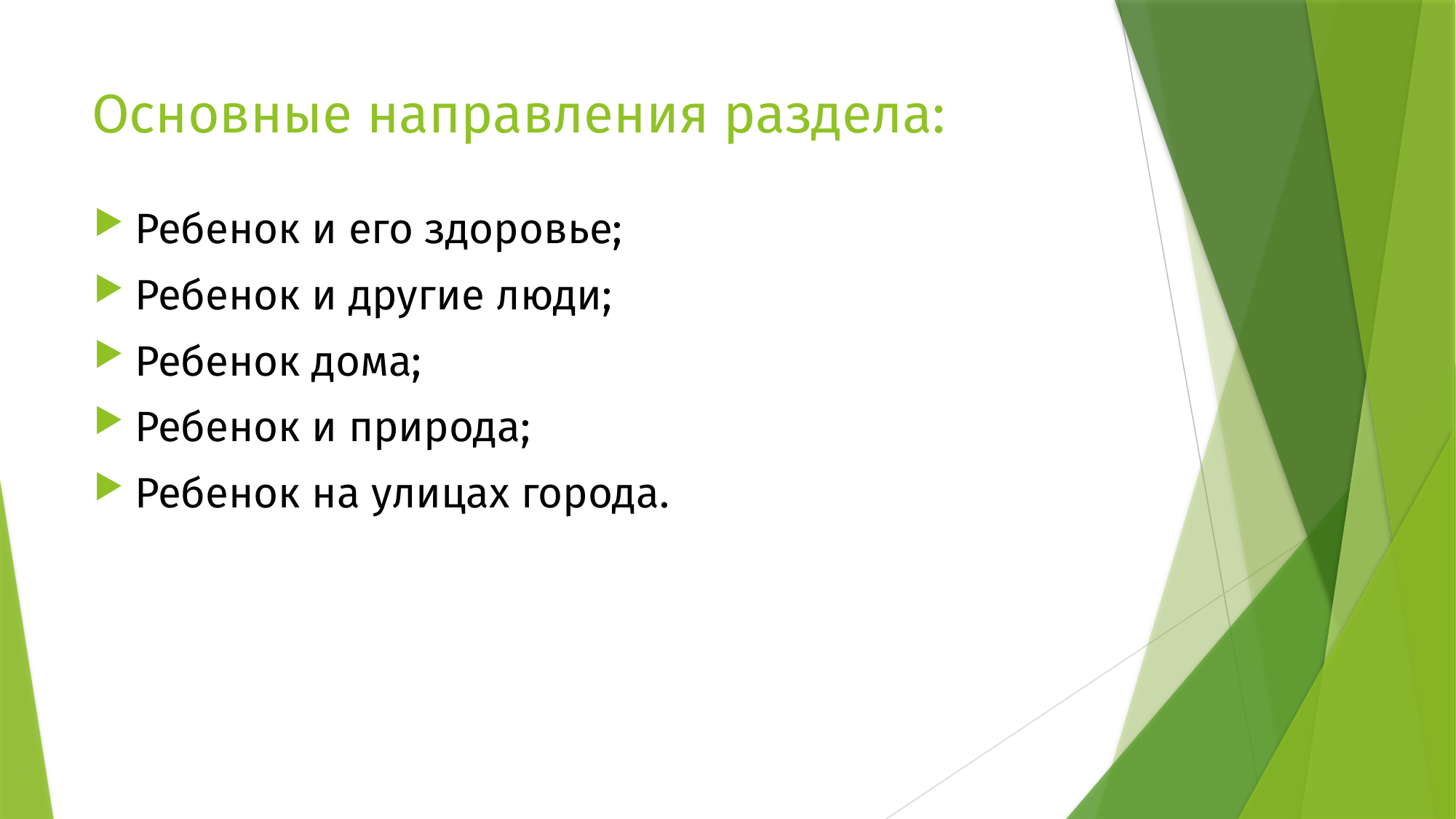

# Основные направления раздела:
Ребенок и его здоровье;
Ребенок и другие люди;
Ребенок дома;
Ребенок и природа;
Ребенок на улицах города.